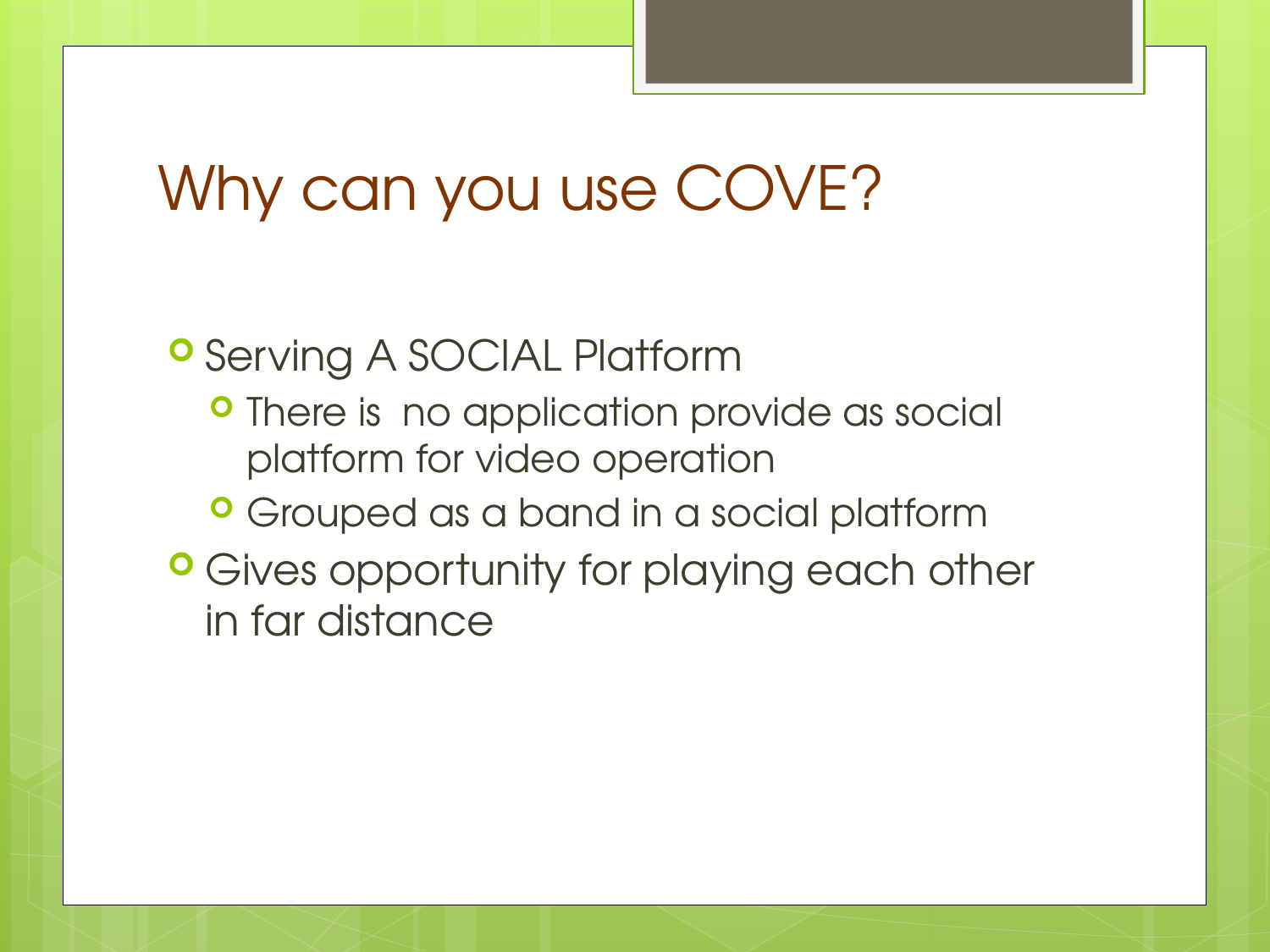

# Why can you use COVE?
Serving A SOCIAL Platform
There is  no application provide as social platform for video operation
Grouped as a band in a social platform
Gives opportunity for playing each other in far distance